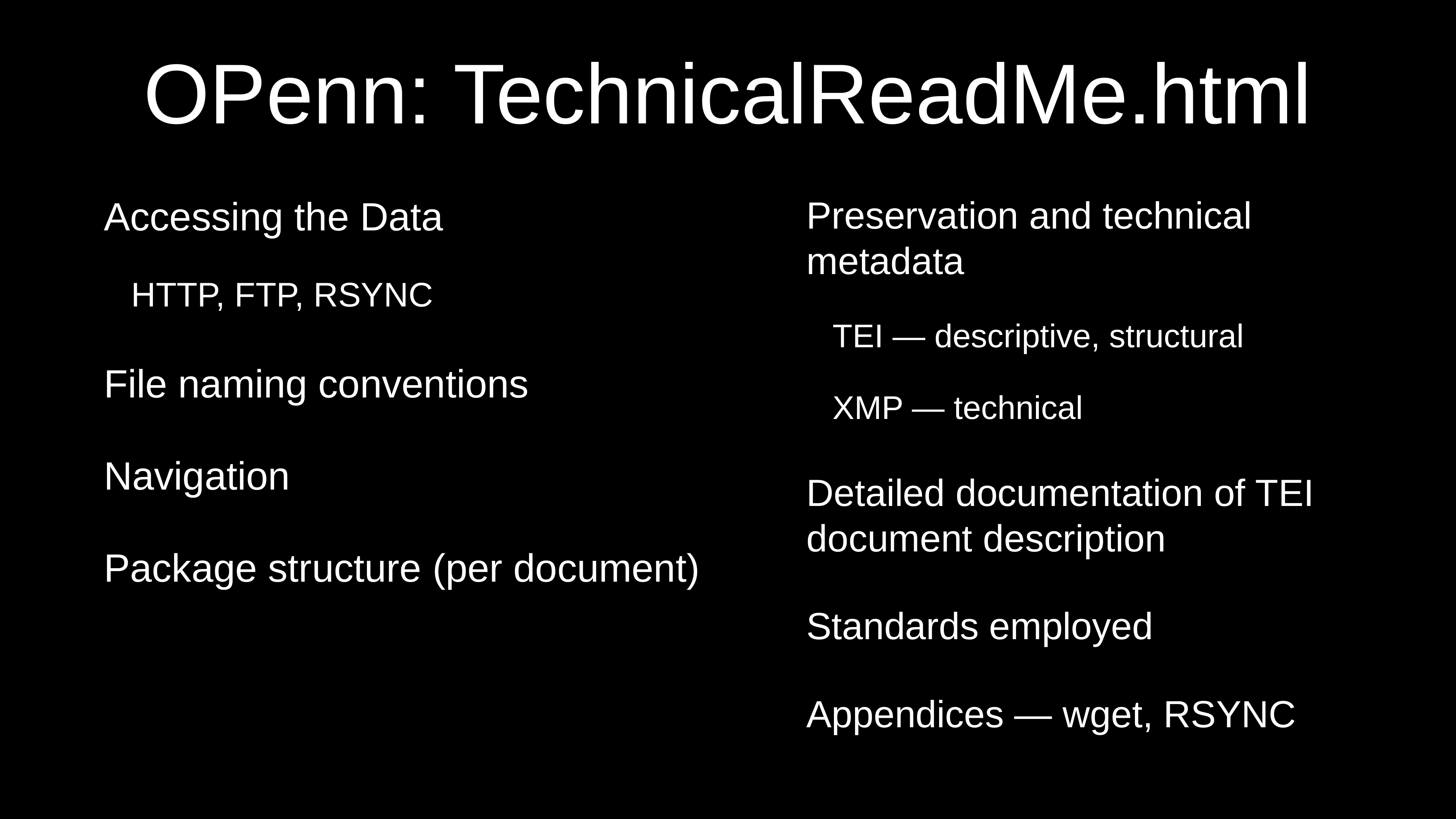

# OPenn: TechnicalReadMe.html
Accessing the Data
HTTP, FTP, RSYNC
File naming conventions
Navigation
Package structure (per document)
Preservation and technical metadata
TEI — descriptive, structural
XMP — technical
Detailed documentation of TEI document description
Standards employed
Appendices — wget, RSYNC